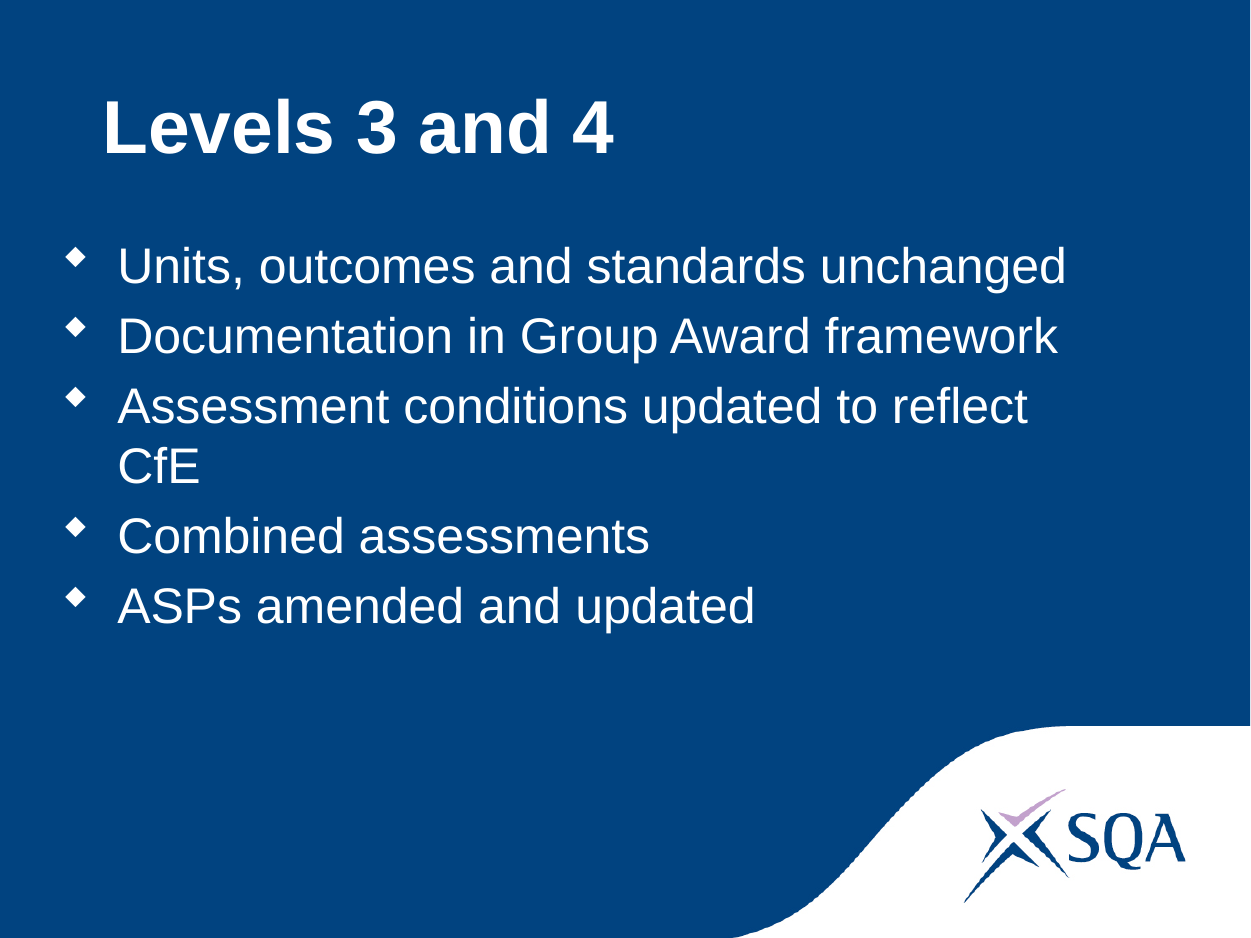

#
  Levels 3 and 4

Units, outcomes and standards unchanged
Documentation in Group Award framework
Assessment conditions updated to reflect CfE
Combined assessments
ASPs amended and updated